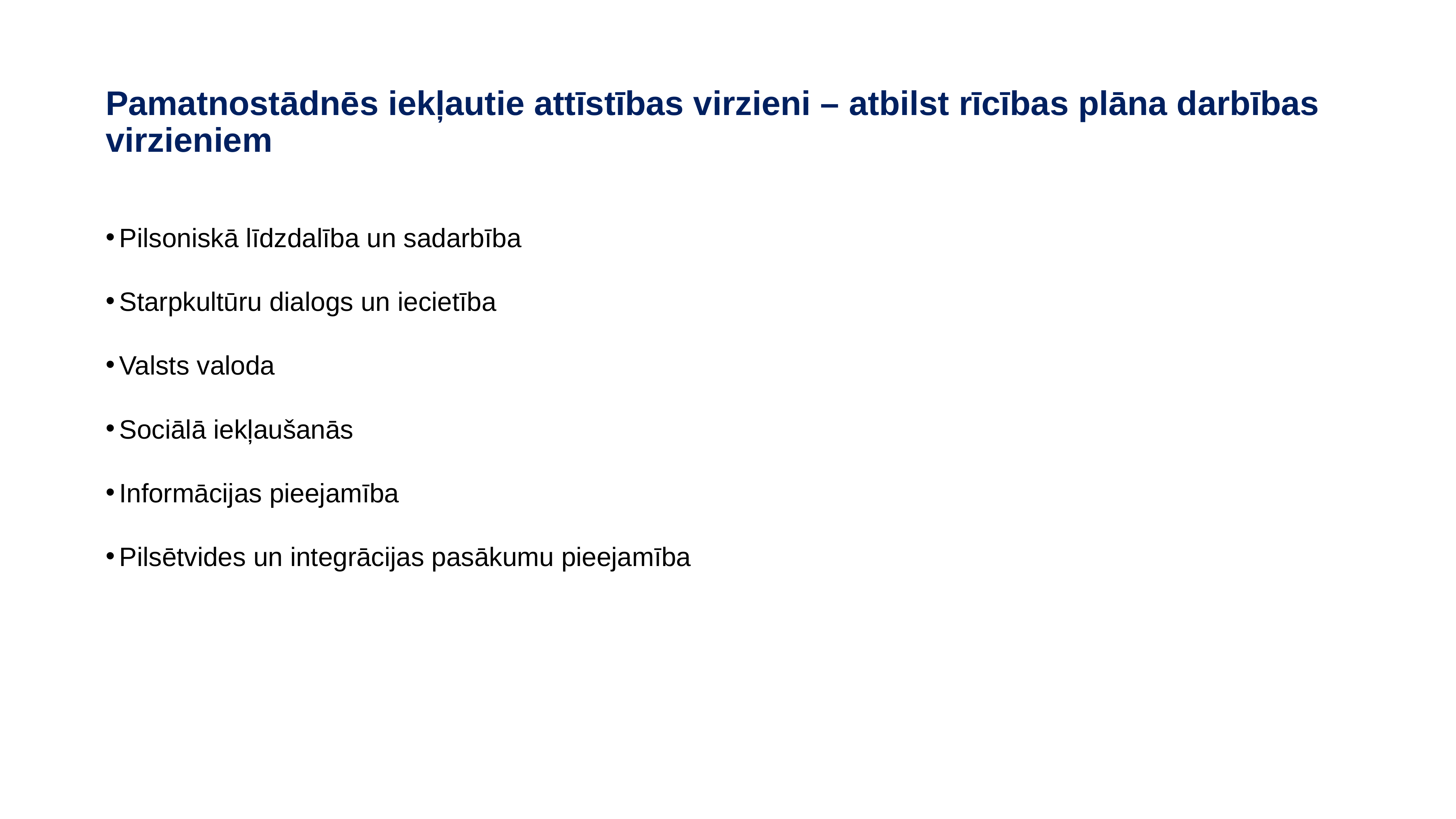

# Pamatnostādnēs iekļautie attīstības virzieni – atbilst rīcības plāna darbības virzieniem
Pilsoniskā līdzdalība un sadarbība

Starpkultūru dialogs un iecietība

Valsts valoda

Sociālā iekļaušanās

Informācijas pieejamība

Pilsētvides un integrācijas pasākumu pieejamība